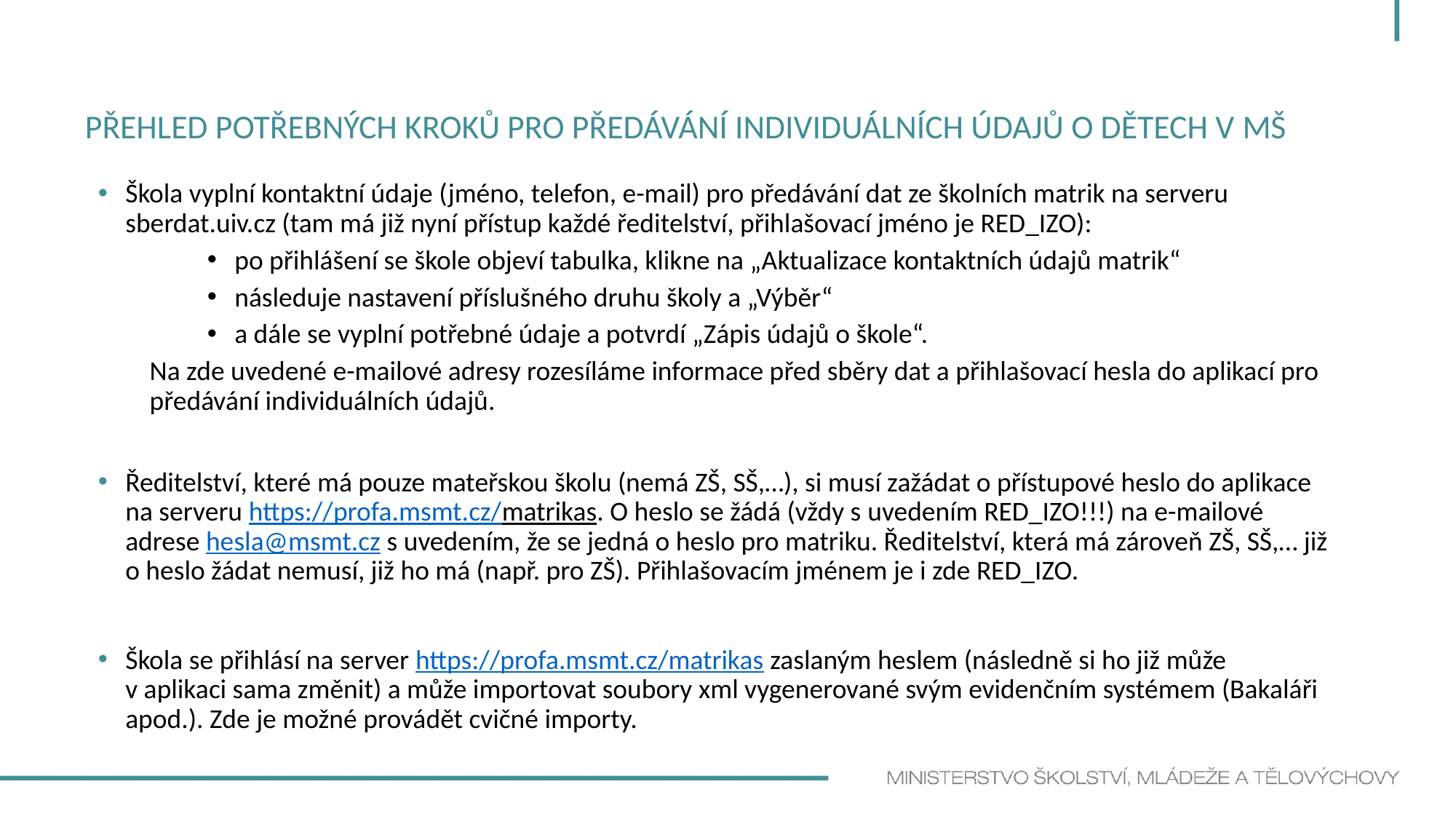

# přehled potřebných kroků pro předávání individuálních údajů o dětech v MŠ
Škola vyplní kontaktní údaje (jméno, telefon, e-mail) pro předávání dat ze školních matrik na serveru sberdat.uiv.cz (tam má již nyní přístup každé ředitelství, přihlašovací jméno je RED_IZO):
po přihlášení se škole objeví tabulka, klikne na „Aktualizace kontaktních údajů matrik“
následuje nastavení příslušného druhu školy a „Výběr“
a dále se vyplní potřebné údaje a potvrdí „Zápis údajů o škole“.
Na zde uvedené e-mailové adresy rozesíláme informace před sběry dat a přihlašovací hesla do aplikací pro předávání individuálních údajů.

Ředitelství, které má pouze mateřskou školu (nemá ZŠ, SŠ,…), si musí zažádat o přístupové heslo do aplikace na serveru https://profa.msmt.cz/matrikas. O heslo se žádá (vždy s uvedením RED_IZO!!!) na e-mailové adrese hesla@msmt.cz s uvedením, že se jedná o heslo pro matriku. Ředitelství, která má zároveň ZŠ, SŠ,… již o heslo žádat nemusí, již ho má (např. pro ZŠ). Přihlašovacím jménem je i zde RED_IZO.

Škola se přihlásí na server https://profa.msmt.cz/matrikas zaslaným heslem (následně si ho již může v aplikaci sama změnit) a může importovat soubory xml vygenerované svým evidenčním systémem (Bakaláři apod.). Zde je možné provádět cvičné importy.